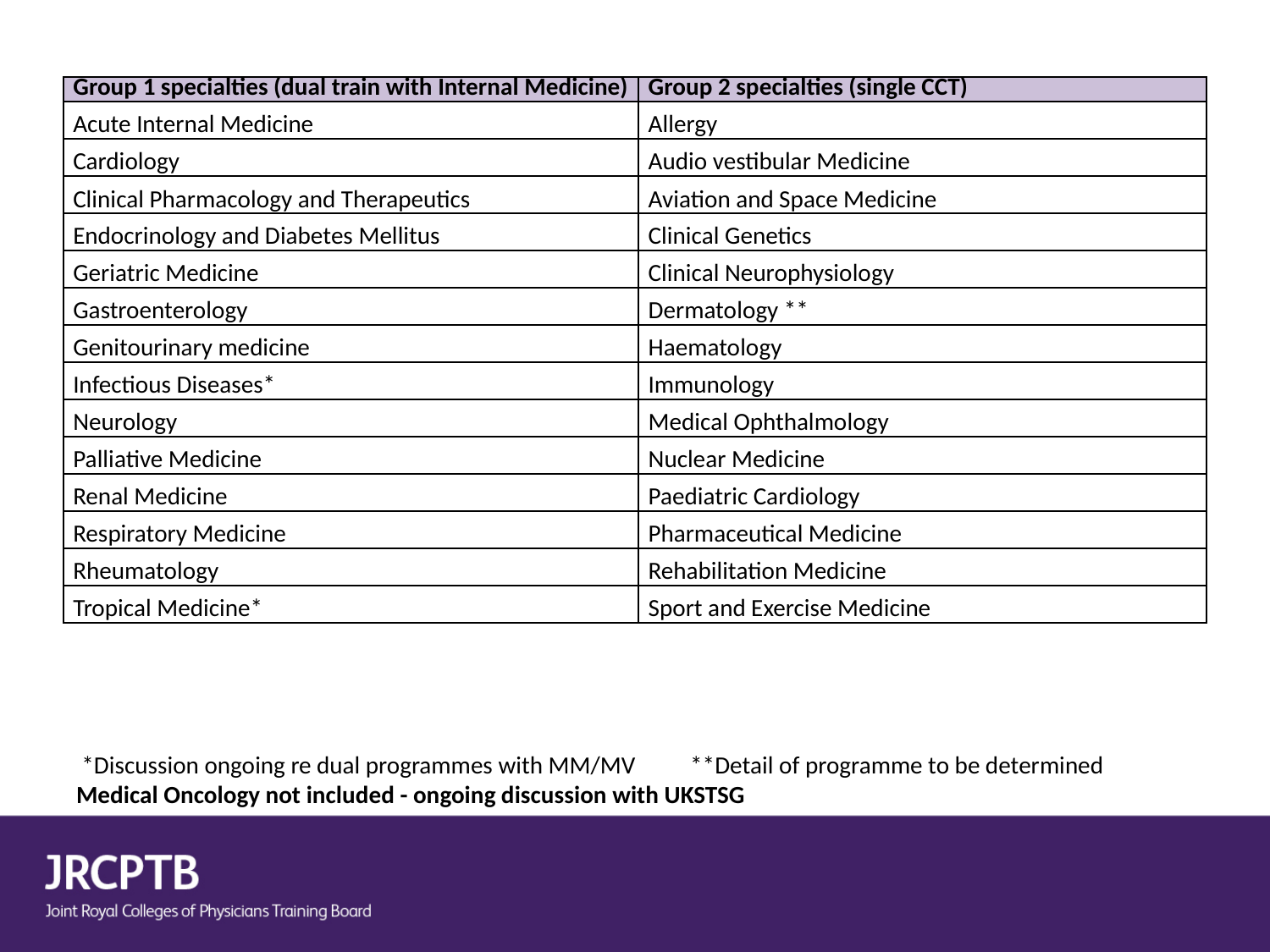

| Group 1 specialties (dual train with Internal Medicine) | Group 2 specialties (single CCT) |
| --- | --- |
| Acute Internal Medicine | Allergy |
| Cardiology | Audio vestibular Medicine |
| Clinical Pharmacology and Therapeutics | Aviation and Space Medicine |
| Endocrinology and Diabetes Mellitus | Clinical Genetics |
| Geriatric Medicine | Clinical Neurophysiology |
| Gastroenterology | Dermatology \*\* |
| Genitourinary medicine | Haematology |
| Infectious Diseases\* | Immunology |
| Neurology | Medical Ophthalmology |
| Palliative Medicine | Nuclear Medicine |
| Renal Medicine | Paediatric Cardiology |
| Respiratory Medicine | Pharmaceutical Medicine |
| Rheumatology | Rehabilitation Medicine |
| Tropical Medicine\* | Sport and Exercise Medicine |
 *Discussion ongoing re dual programmes with MM/MV          **Detail of programme to be determined
Medical Oncology not included - ongoing discussion with UKSTSG